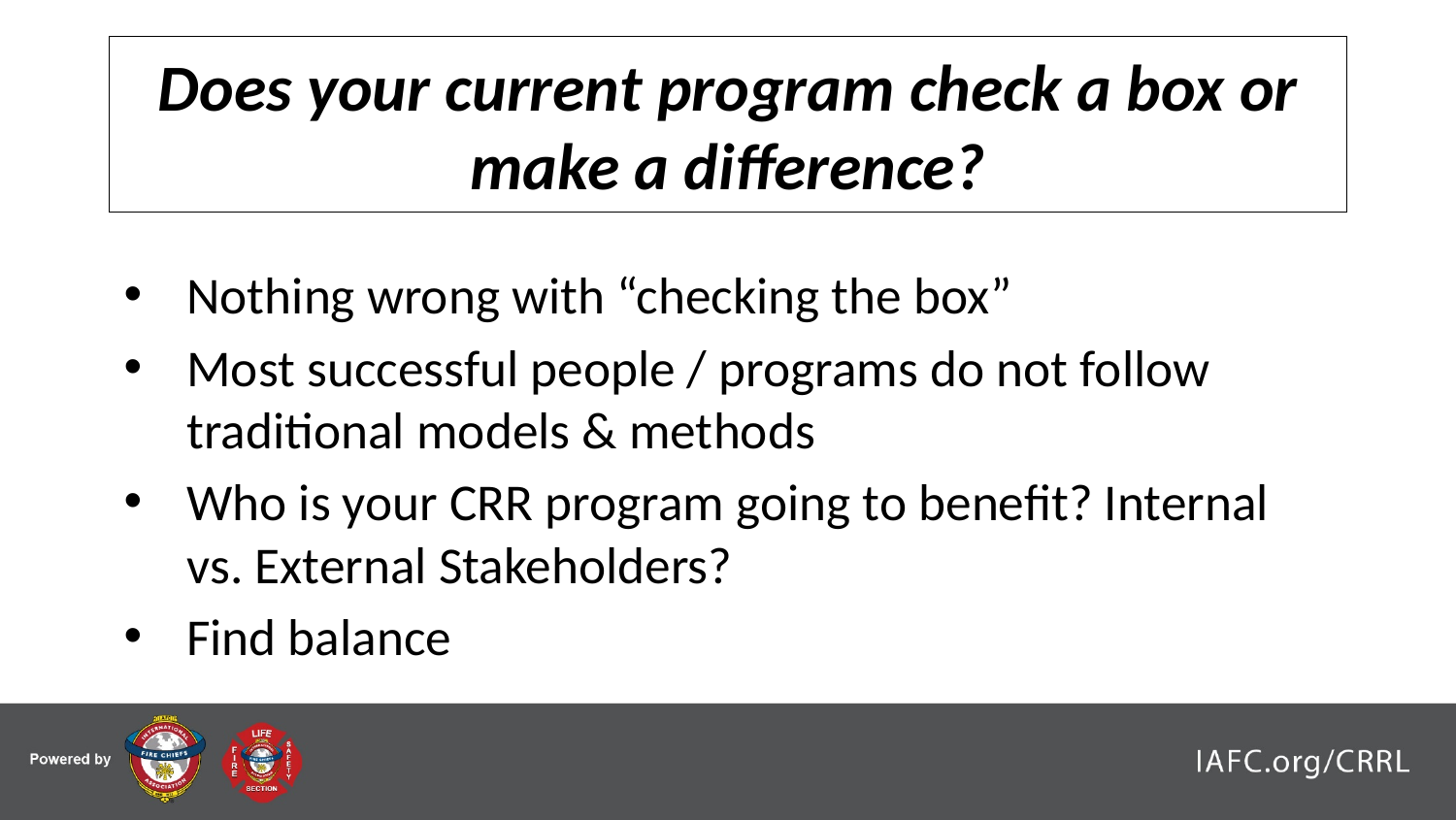

# Does your current program check a box or make a difference?
Nothing wrong with “checking the box”
Most successful people / programs do not follow traditional models & methods
Who is your CRR program going to benefit? Internal vs. External Stakeholders?
Find balance